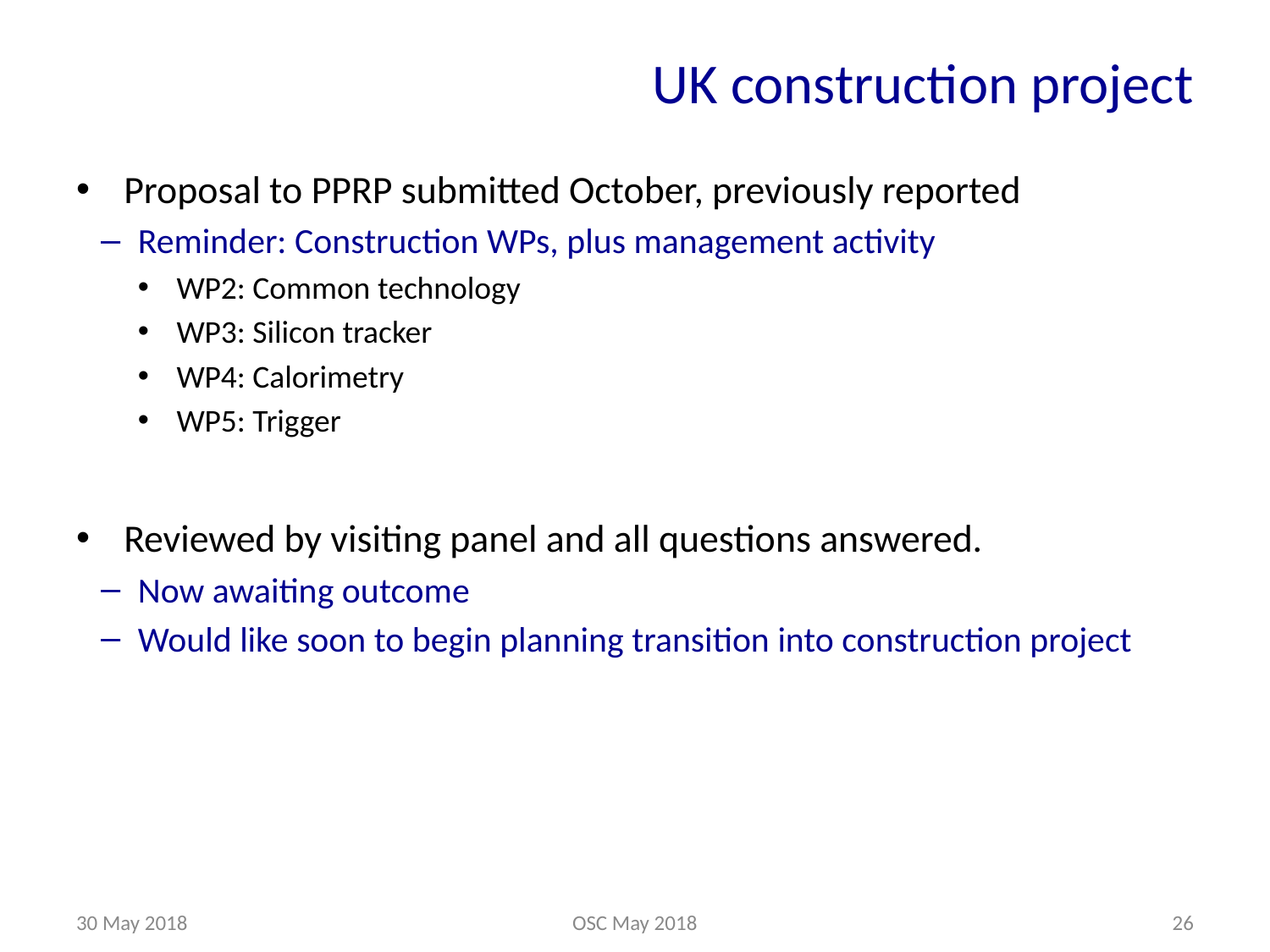

# UK construction project
Proposal to PPRP submitted October, previously reported
Reminder: Construction WPs, plus management activity
WP2: Common technology
WP3: Silicon tracker
WP4: Calorimetry
WP5: Trigger

Reviewed by visiting panel and all questions answered.
Now awaiting outcome
Would like soon to begin planning transition into construction project
30 May 2018
OSC May 2018
26